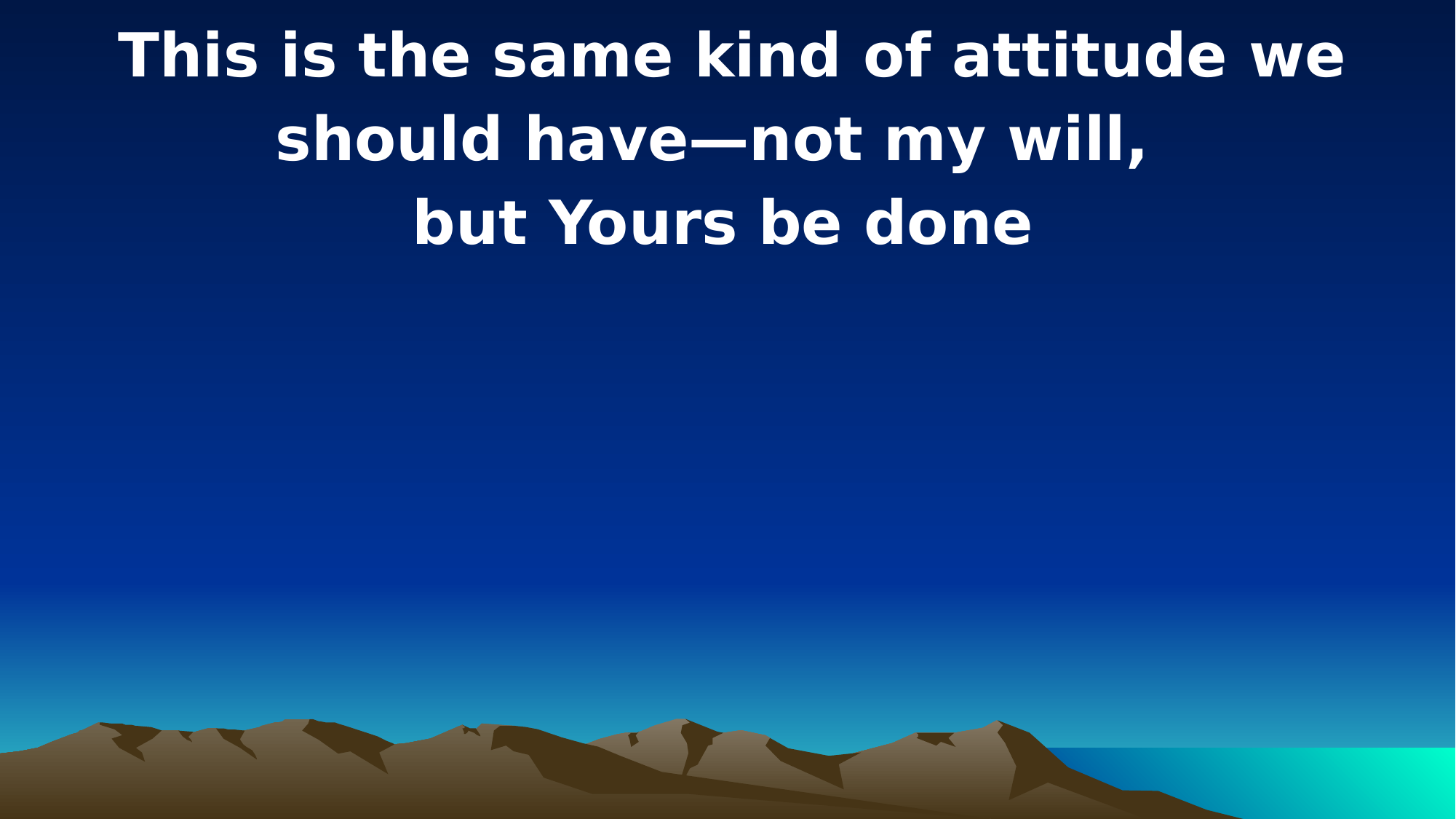

This is the same kind of attitude we should have—not my will,
but Yours be done